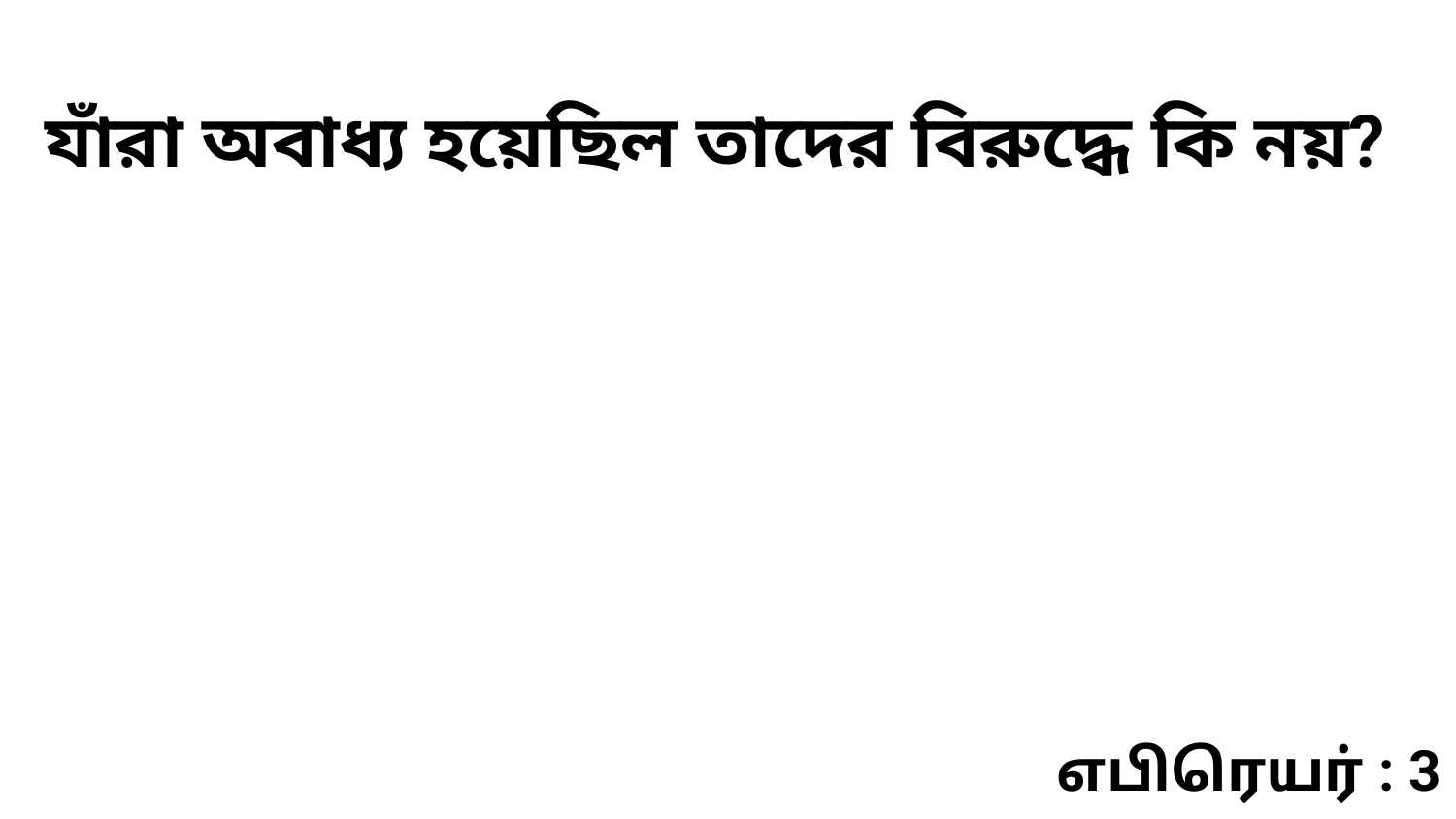

যাঁরা অবাধ্য হয়েছিল তাদের বিরুদ্ধে কি নয়?
எபிரெயர் : 3